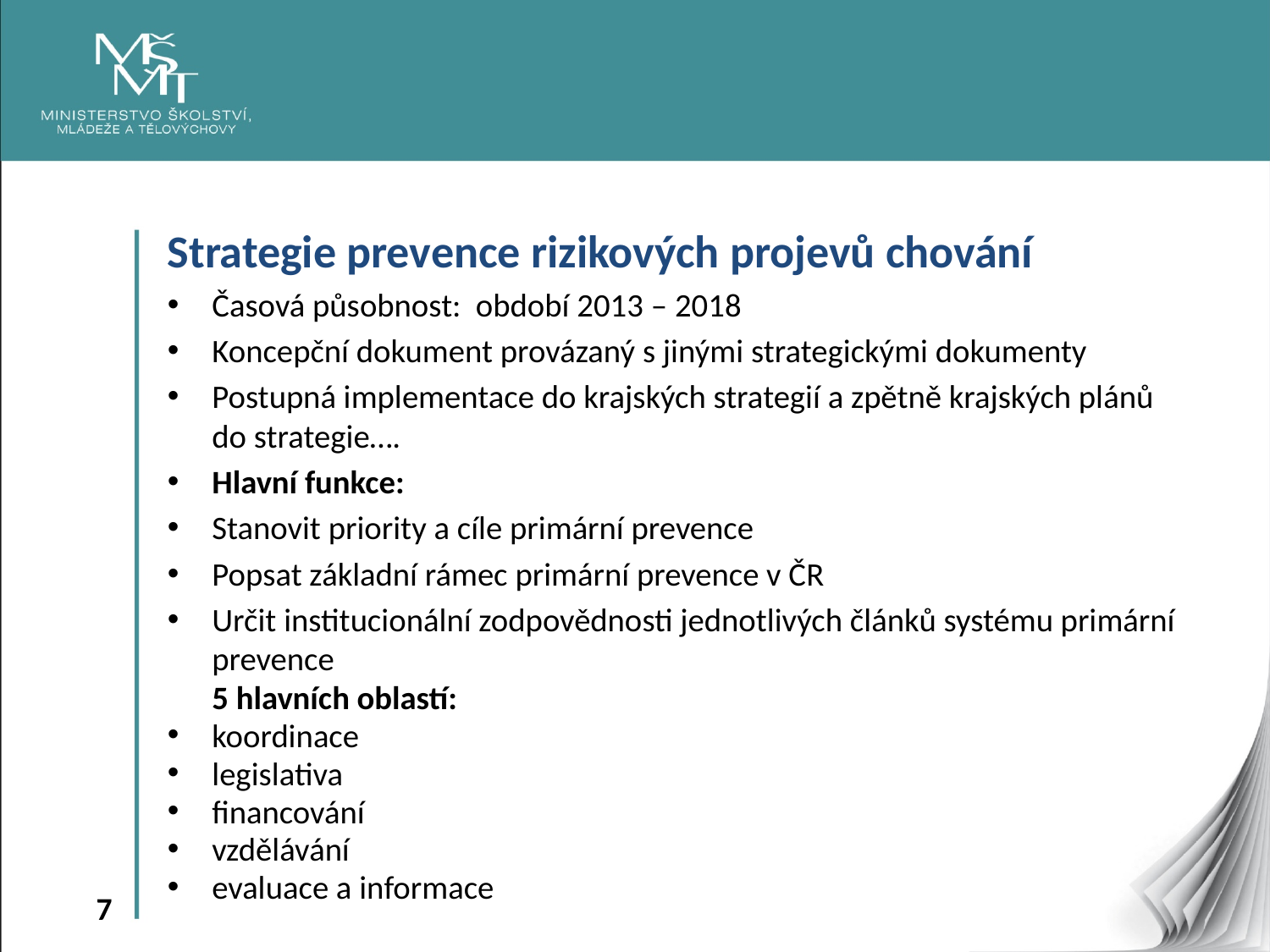

Strategie prevence rizikových projevů chování
Časová působnost:  období 2013 – 2018
Koncepční dokument provázaný s jinými strategickými dokumenty
Postupná implementace do krajských strategií a zpětně krajských plánů do strategie….
Hlavní funkce:
Stanovit priority a cíle primární prevence
Popsat základní rámec primární prevence v ČR
Určit institucionální zodpovědnosti jednotlivých článků systému primární prevence
	5 hlavních oblastí:
koordinace
legislativa
financování
vzdělávání
evaluace a informace